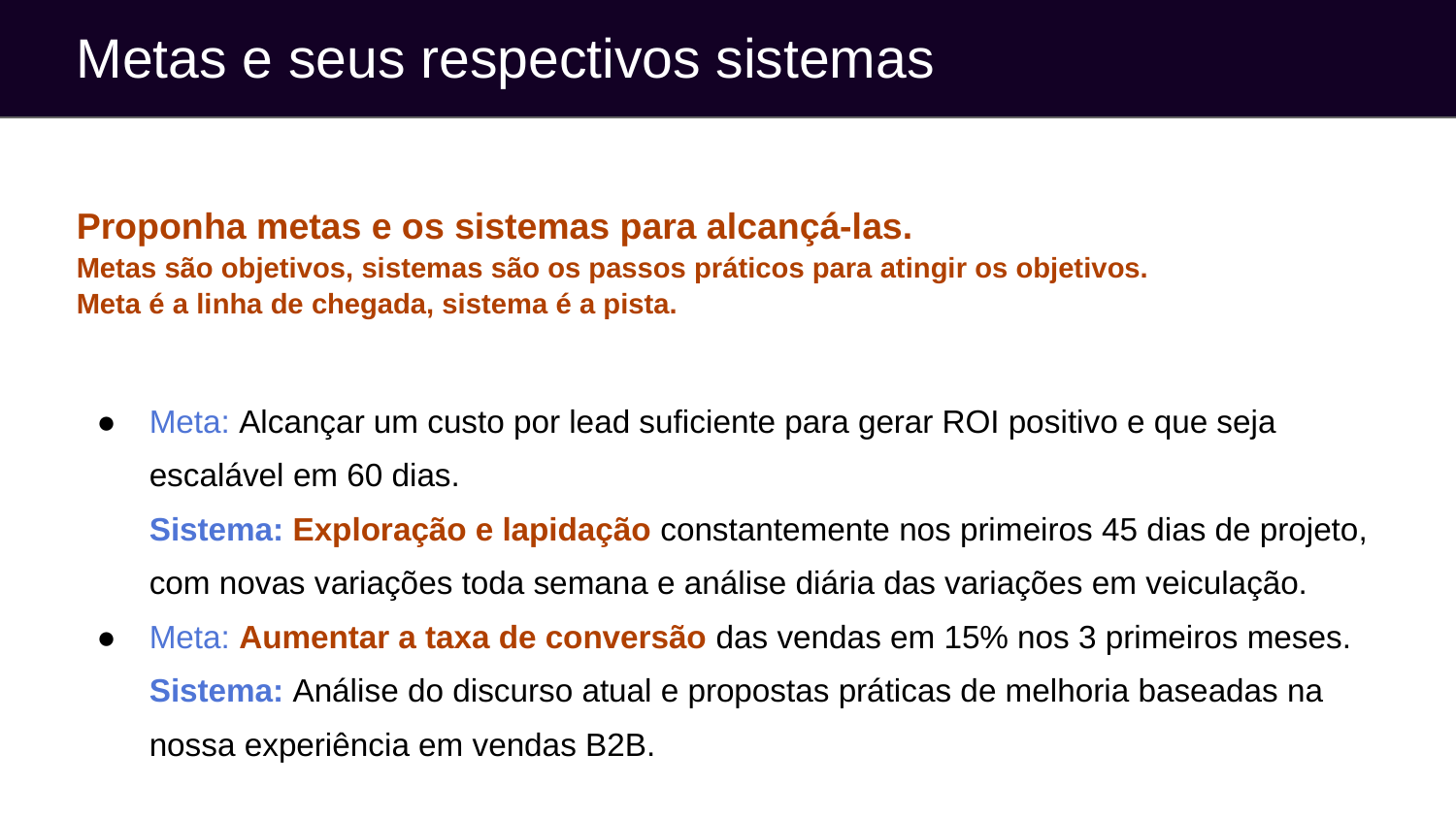

Metas e seus respectivos sistemas

Proponha metas e os sistemas para alcançá-las.
Metas são objetivos, sistemas são os passos práticos para atingir os objetivos.
Meta é a linha de chegada, sistema é a pista.

Meta: Alcançar um custo por lead suficiente para gerar ROI positivo e que seja escalável em 60 dias.
Sistema: Exploração e lapidação constantemente nos primeiros 45 dias de projeto, com novas variações toda semana e análise diária das variações em veiculação.
Meta: Aumentar a taxa de conversão das vendas em 15% nos 3 primeiros meses.
Sistema: Análise do discurso atual e propostas práticas de melhoria baseadas na nossa experiência em vendas B2B.